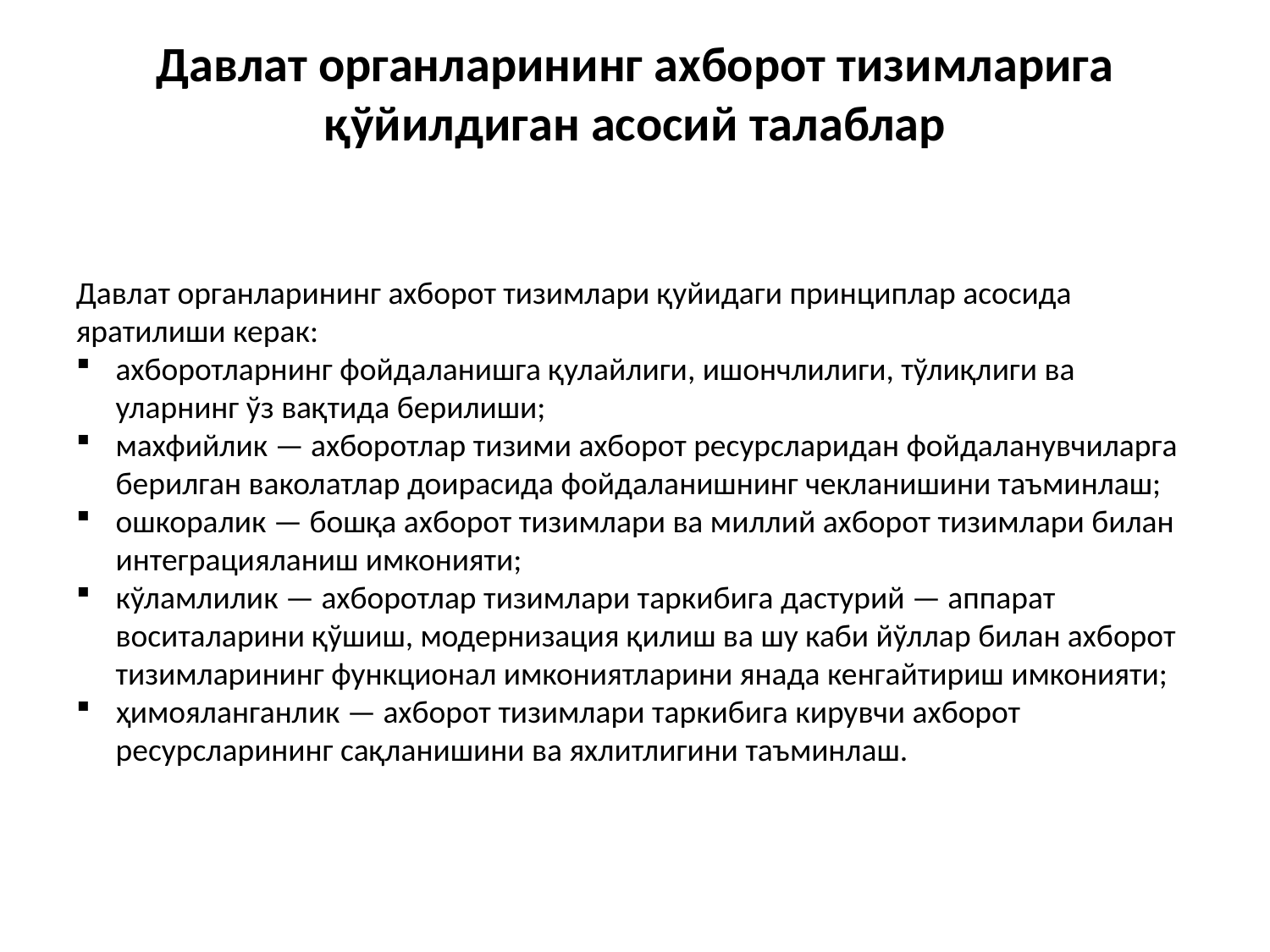

Давлат органларининг ахборот тизимларига қўйилдиган асосий талаблар
Давлат органларининг ахборот тизимлари қуйидаги принциплар асосида яратилиши керак:
ахборотларнинг фойдаланишга қулайлиги, ишончлилиги, тўлиқлиги ва уларнинг ўз вақтида берилиши;
махфийлик — ахборотлар тизими ахборот ресурсларидан фойдаланувчиларга берилган ваколатлар доирасида фойдаланишнинг чекланишини таъминлаш;
ошкоралик — бошқа ахборот тизимлари ва миллий ахборот тизимлари билан интеграцияланиш имконияти;
кўламлилик — ахборотлар тизимлари таркибига дастурий — аппарат воситаларини қўшиш, модернизация қилиш ва шу каби йўллар билан ахборот тизимларининг функционал имкониятларини янада кенгайтириш имконияти;
ҳимояланганлик — ахборот тизимлари таркибига кирувчи ахборот ресурсларининг сақланишини ва яхлитлигини таъминлаш.